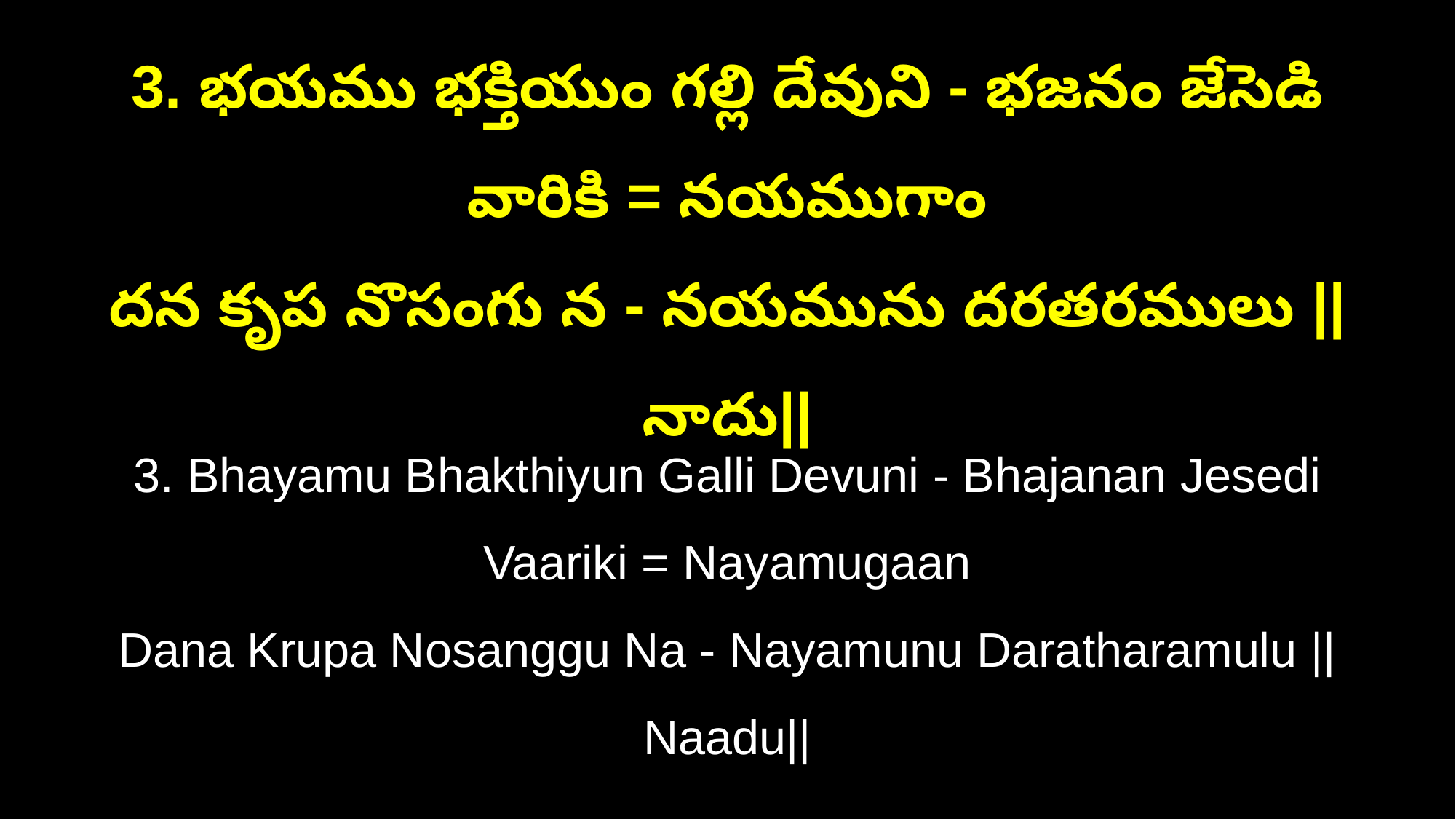

3. భయము భక్తియుం గల్లి దేవుని - భజనం జేసెడి వారికి = నయముగాం
దన కృప నొసంగు న - నయమును దరతరములు ||నాదు||
3. Bhayamu Bhakthiyun Galli Devuni - Bhajanan Jesedi Vaariki = Nayamugaan
Dana Krupa Nosanggu Na - Nayamunu Daratharamulu ||Naadu||